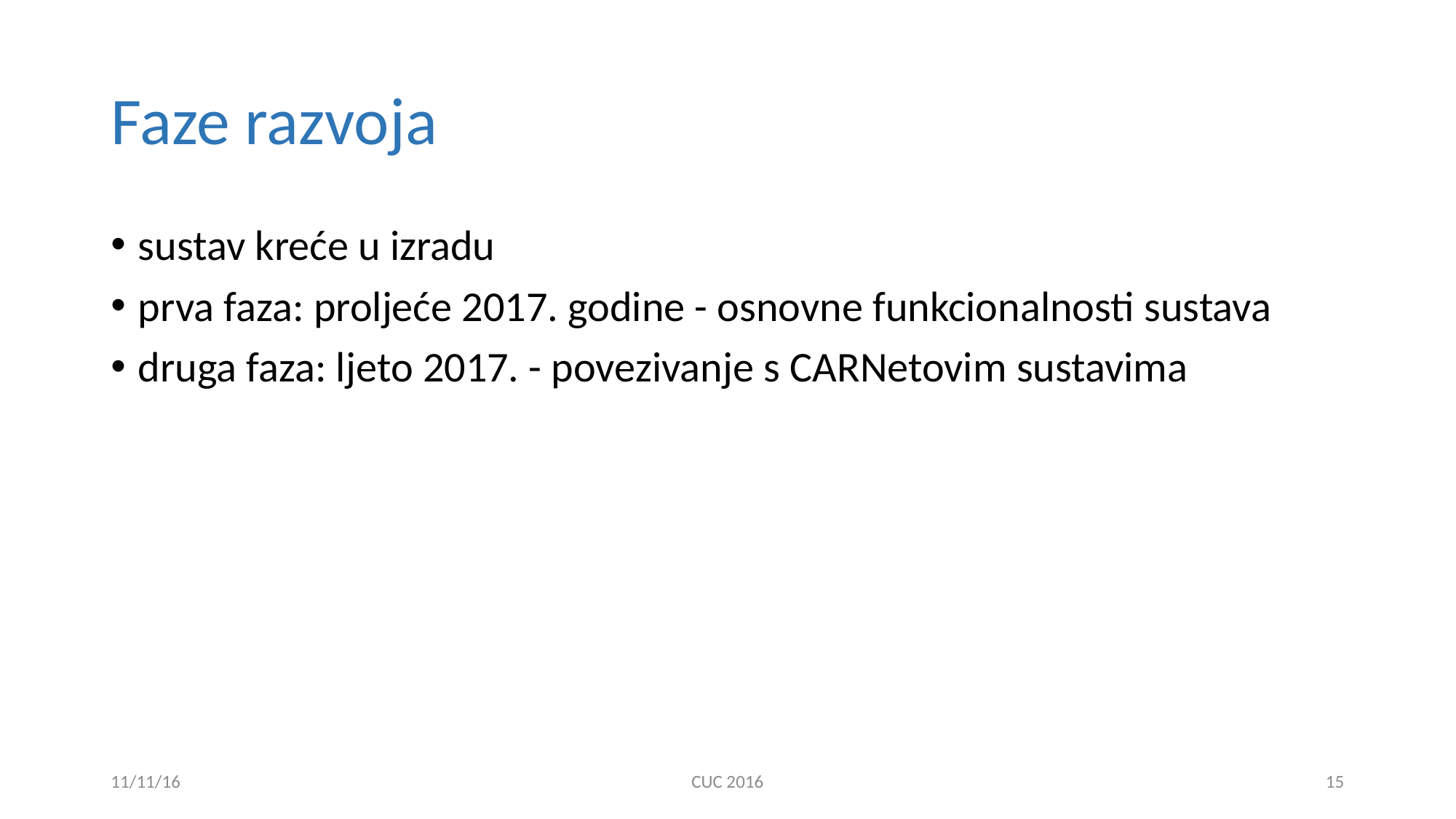

# Faze razvoja
sustav kreće u izradu
prva faza: proljeće 2017. godine - osnovne funkcionalnosti sustava
druga faza: ljeto 2017. - povezivanje s CARNetovim sustavima
11/11/16
CUC 2016
15